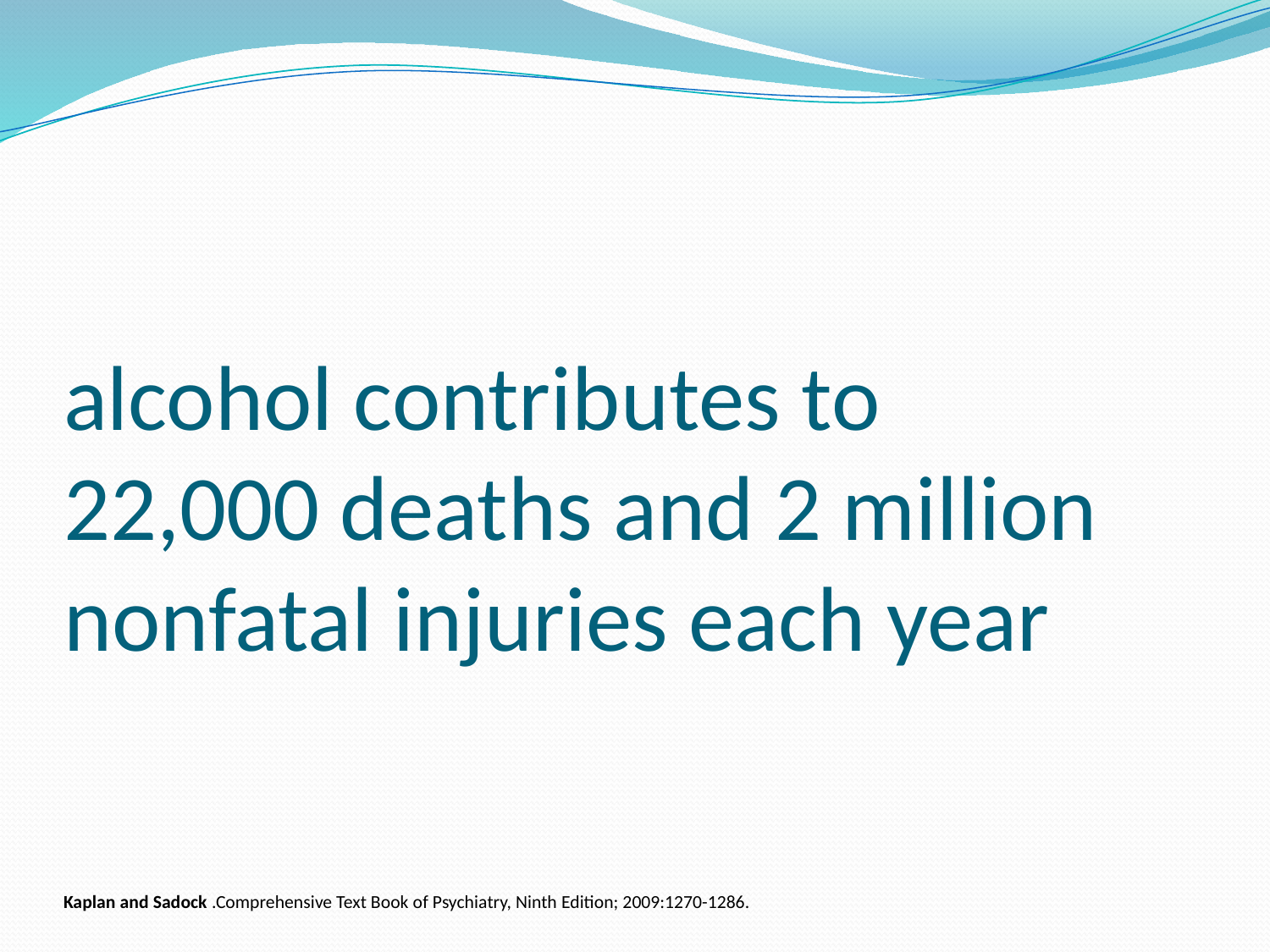

# alcohol contributes to 22,000 deaths and 2 million nonfatal injuries each year Kaplan and Sadock .Comprehensive Text Book of Psychiatry, Ninth Edition; 2009:1270-1286.